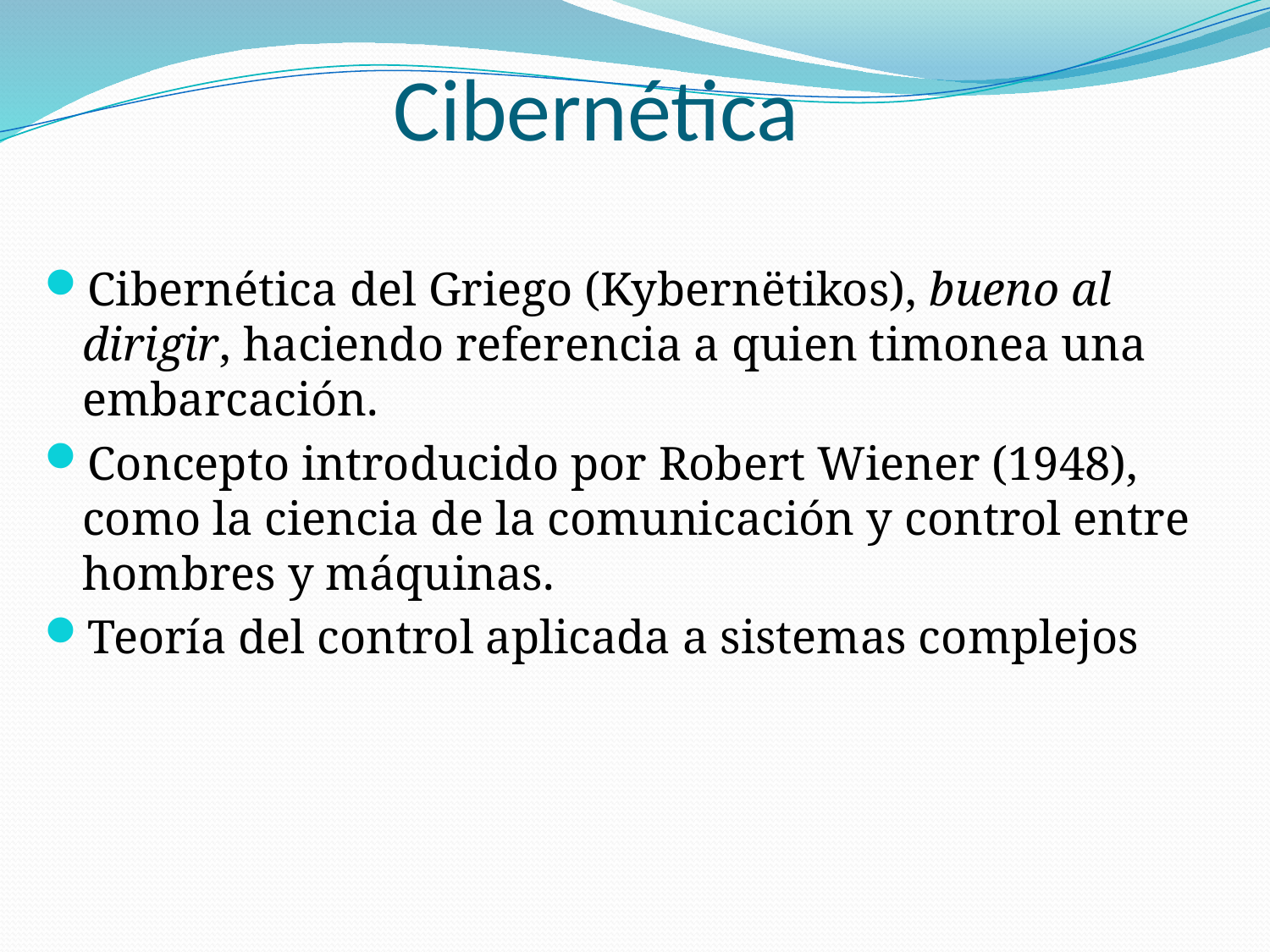

# Cibernética
Cibernética del Griego (Kybernëtikos), bueno al dirigir, haciendo referencia a quien timonea una embarcación.
Concepto introducido por Robert Wiener (1948), como la ciencia de la comunicación y control entre hombres y máquinas.
Teoría del control aplicada a sistemas complejos